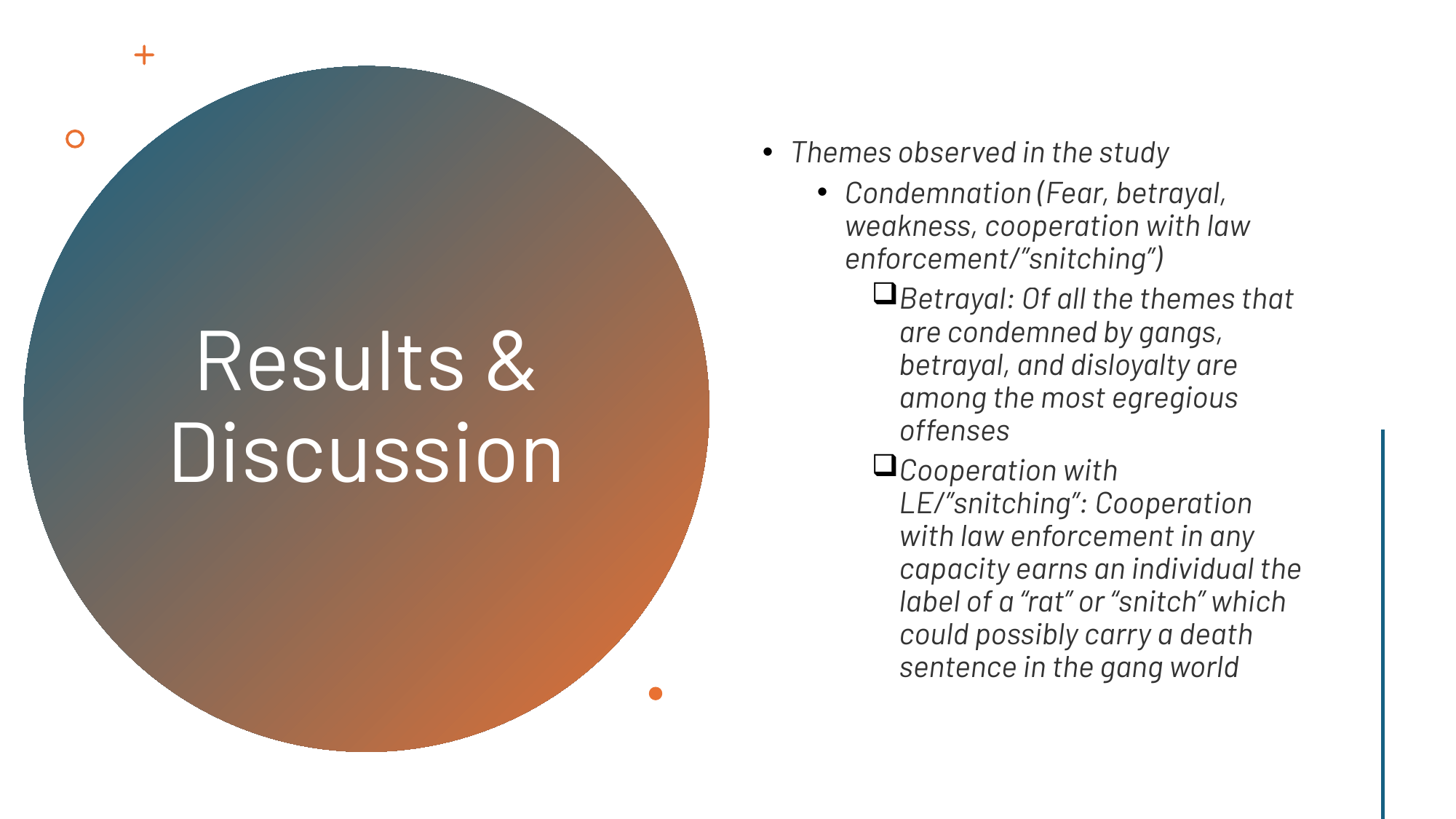

Themes observed in the study
Condemnation (Fear, betrayal, weakness, cooperation with law enforcement/”snitching”)
Betrayal: Of all the themes that are condemned by gangs, betrayal, and disloyalty are among the most egregious offenses
Cooperation with LE/”snitching”: Cooperation with law enforcement in any capacity earns an individual the label of a “rat” or “snitch” which could possibly carry a death sentence in the gang world

# Results & Discussion